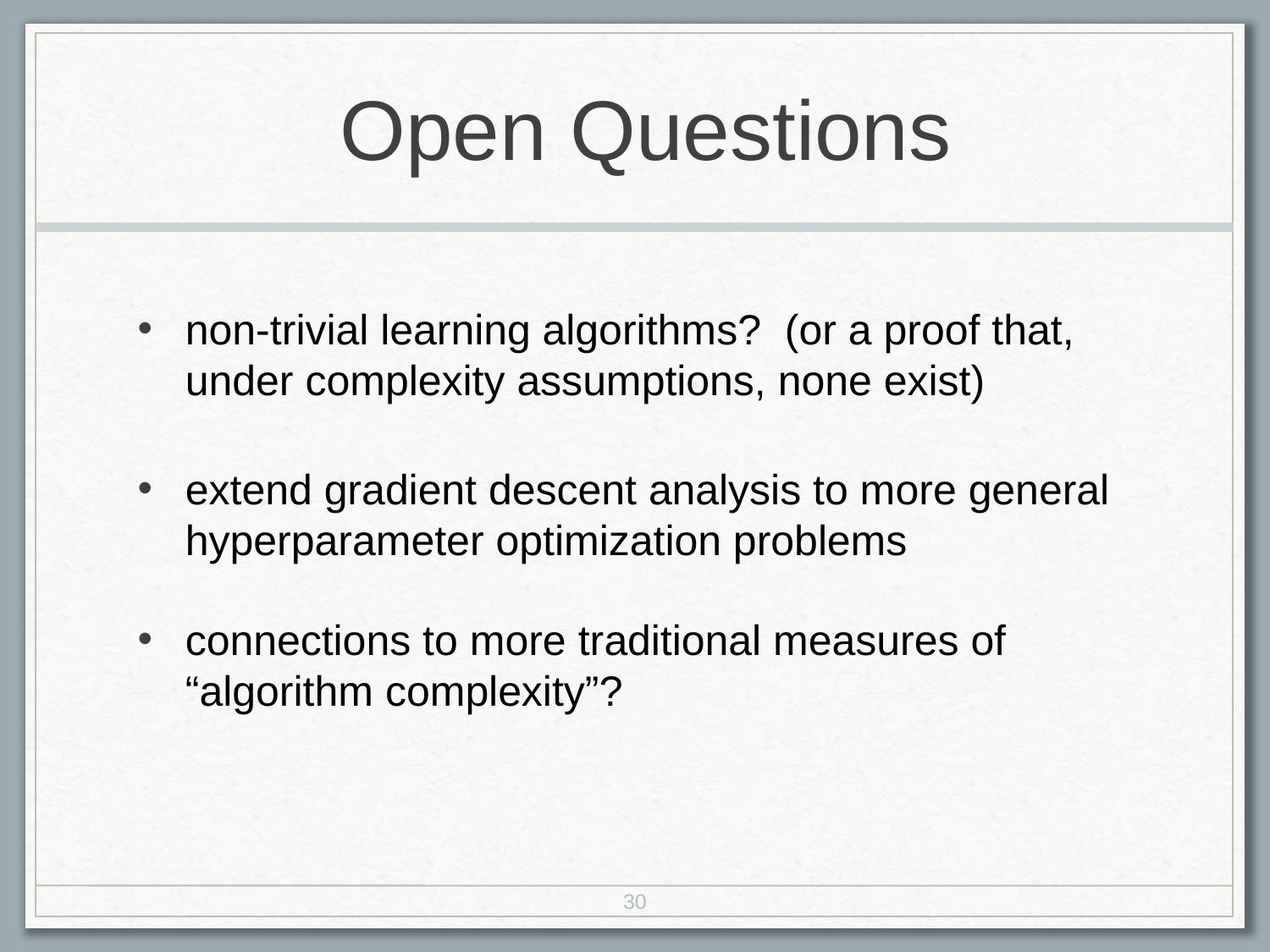

# Open Questions
non-trivial learning algorithms?  (or a proof that, under complexity assumptions, none exist)

extend gradient descent analysis to more general hyperparameter optimization problems

connections to more traditional measures of “algorithm complexity”?

30